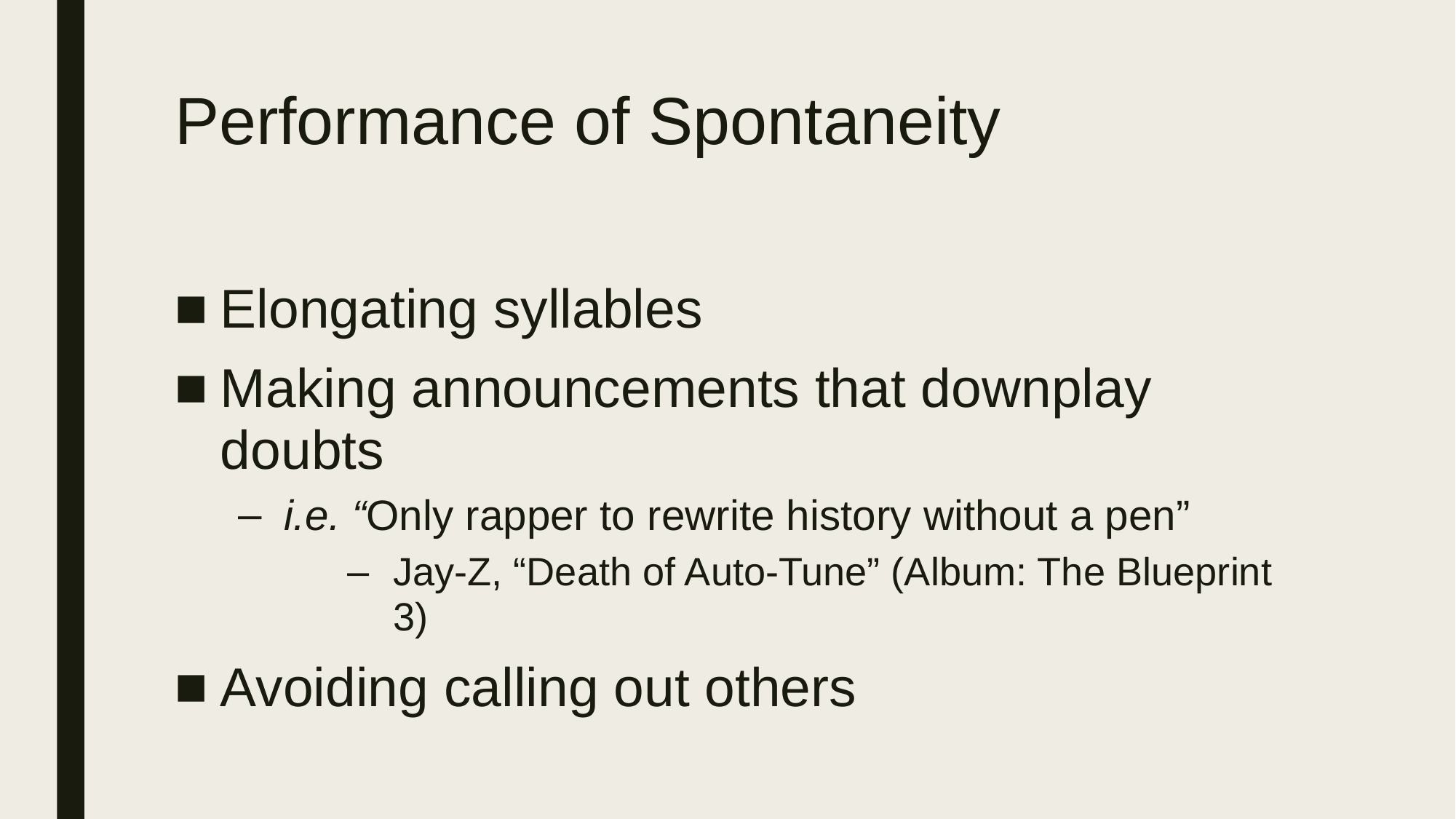

# Performance of Spontaneity
Elongating syllables
Making announcements that downplay doubts
i.e. “Only rapper to rewrite history without a pen”
Jay-Z, “Death of Auto-Tune” (Album: The Blueprint 3)
Avoiding calling out others